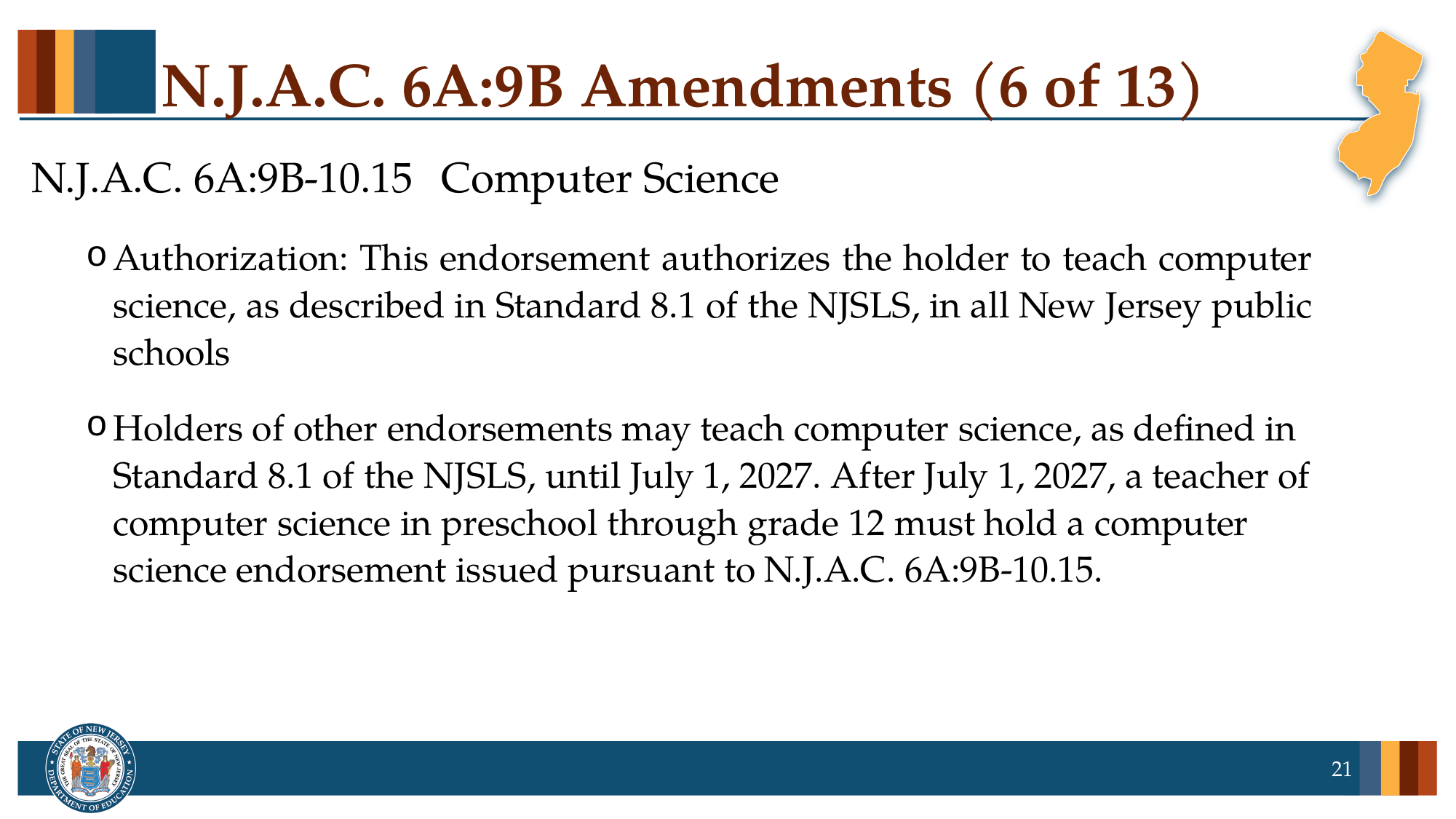

# N.J.A.C. 6A:9B Amendments (6 of 13)
N.J.A.C. 6A:9B-10.15	Computer Science
Authorization: This endorsement authorizes the holder to teach computer science, as described in Standard 8.1 of the NJSLS, in all New Jersey public schools
Holders of other endorsements may teach computer science, as defined in Standard 8.1 of the NJSLS, until July 1, 2027. After July 1, 2027, a teacher of computer science in preschool through grade 12 must hold a computer science endorsement issued pursuant to N.J.A.C. 6A:9B-10.15.
21